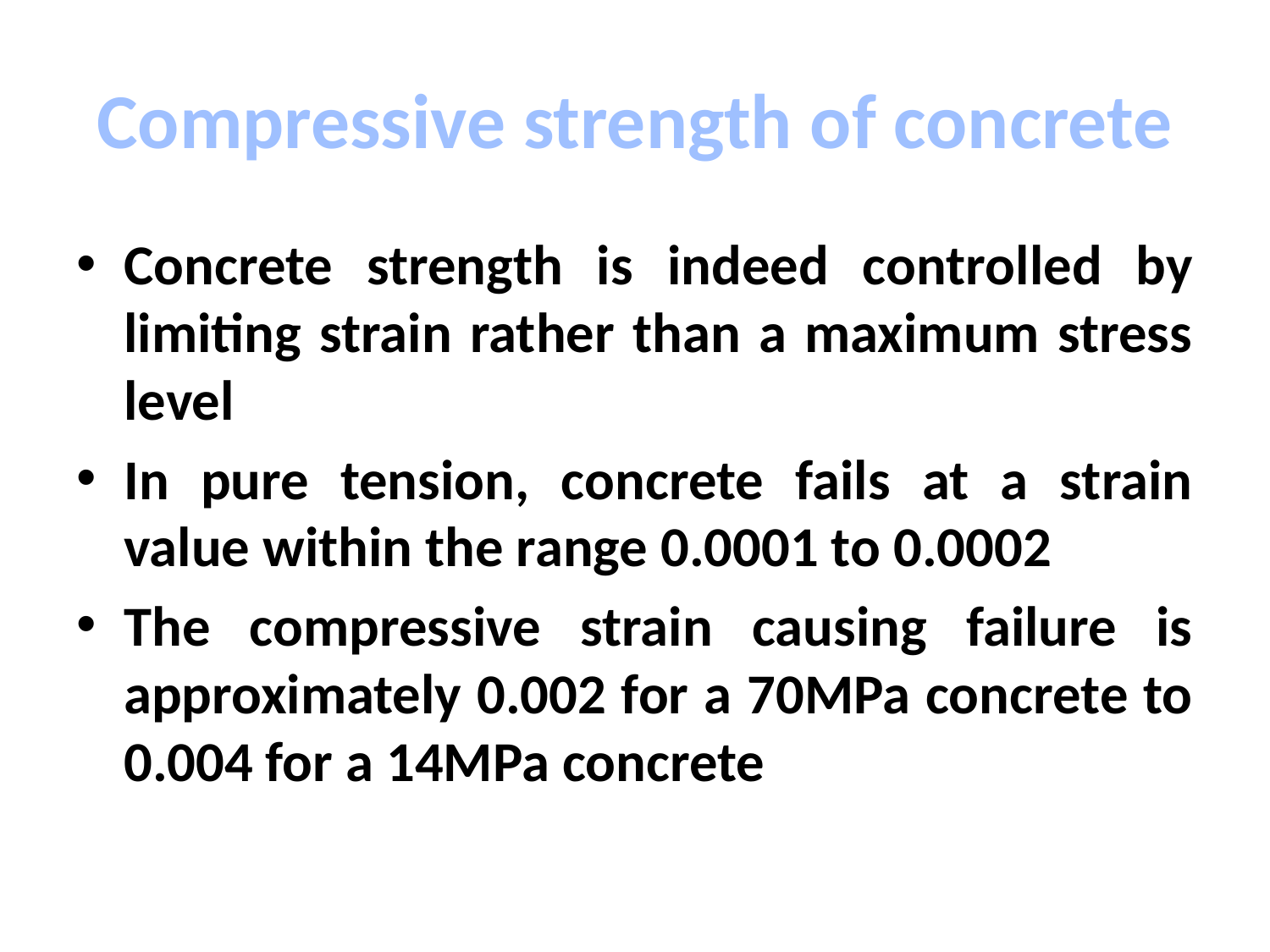

# Compressive strength of concrete
Concrete strength is indeed controlled by limiting strain rather than a maximum stress level
In pure tension, concrete fails at a strain value within the range 0.0001 to 0.0002
The compressive strain causing failure is approximately 0.002 for a 70MPa concrete to 0.004 for a 14MPa concrete